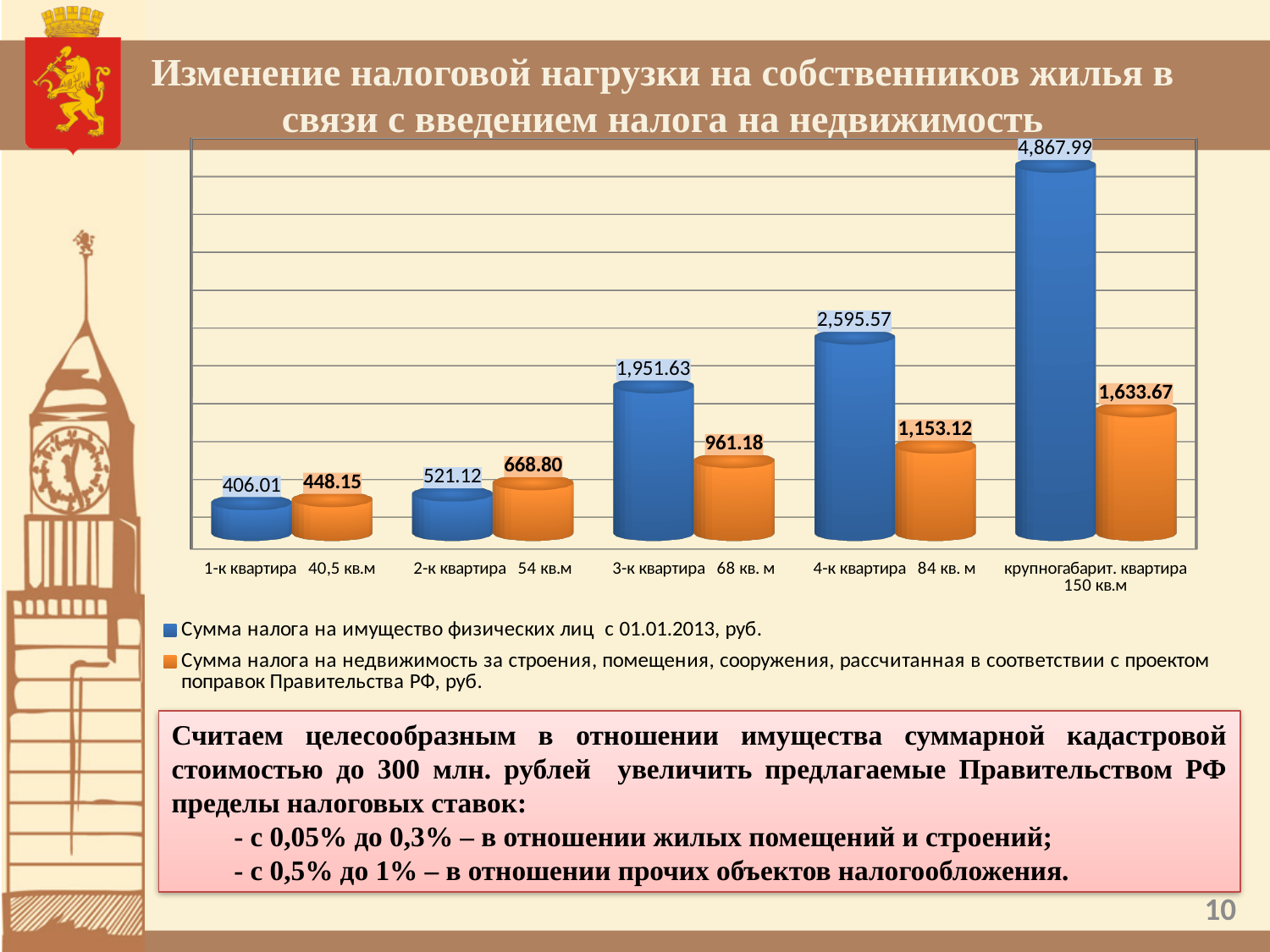

# Изменение налоговой нагрузки на собственников жилья в связи с введением налога на недвижимость

[unsupported chart]

Считаем целесообразным в отношении имущества суммарной кадастровой стоимостью до 300 млн. рублей  увеличить предлагаемые Правительством РФ пределы налоговых ставок:
- с 0,05% до 0,3% – в отношении жилых помещений и строений;
- с 0,5% до 1% – в отношении прочих объектов налогообложения.
10